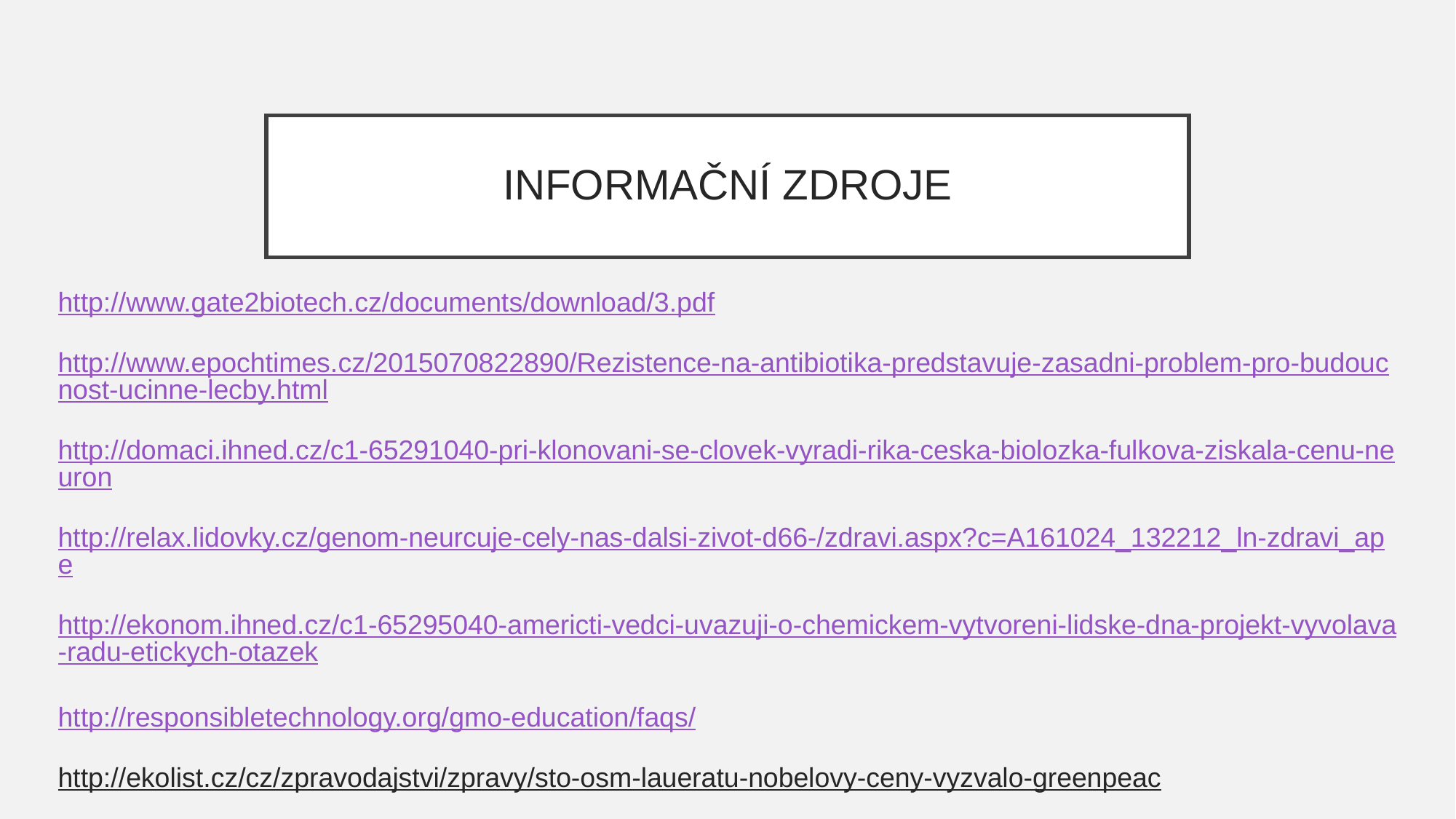

# INFORMAČNÍ ZDROJE
http://www.gate2biotech.cz/documents/download/3.pdf
http://www.epochtimes.cz/2015070822890/Rezistence-na-antibiotika-predstavuje-zasadni-problem-pro-budoucnost-ucinne-lecby.html
http://domaci.ihned.cz/c1-65291040-pri-klonovani-se-clovek-vyradi-rika-ceska-biolozka-fulkova-ziskala-cenu-neuron
http://relax.lidovky.cz/genom-neurcuje-cely-nas-dalsi-zivot-d66-/zdravi.aspx?c=A161024_132212_ln-zdravi_ape
http://ekonom.ihned.cz/c1-65295040-americti-vedci-uvazuji-o-chemickem-vytvoreni-lidske-dna-projekt-vyvolava-radu-etickych-otazek
http://responsibletechnology.org/gmo-education/faqs/
http://ekolist.cz/cz/zpravodajstvi/zpravy/sto-osm-laueratu-nobelovy-ceny-vyzvalo-greenpeac